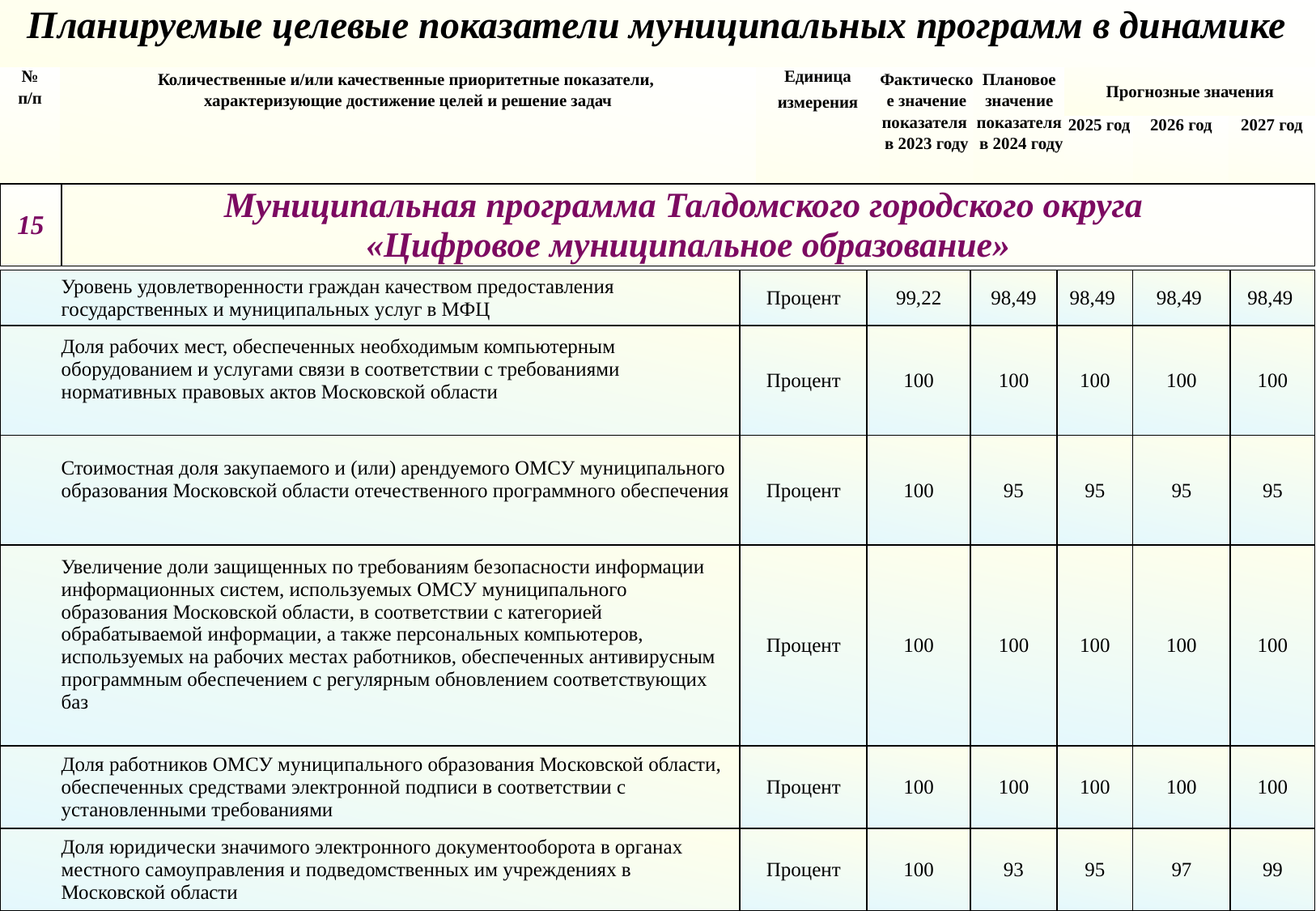

Планируемые целевые показатели муниципальных программ в динамике
| № п/п | Количественные и/или качественные приоритетные показатели, характеризующие достижение целей и решение задач | Единица измерения | Фактическое значение показателя в 2023 году | Плановое значение показателя в 2024 году | Прогнозные значения |  |  |
| --- | --- | --- | --- | --- | --- | --- | --- |
|  |  |  |  |  | 2025 год | 2026 год | 2027 год |
| 1 | 2 | 3 | 4 | 5 | 6 | 7 | 8 |
| 15 | Муниципальная программа Талдомского городского округа «Цифровое муниципальное образование» |
| --- | --- |
| Уровень удовлетворенности граждан качеством предоставления государственных и муниципальных услуг в МФЦ | Процент | 99,22 | 98,49 | 98,49 | 98,49 | 98,49 |
| --- | --- | --- | --- | --- | --- | --- |
| Доля рабочих мест, обеспеченных необходимым компьютерным оборудованием и услугами связи в соответствии с требованиями нормативных правовых актов Московской области | Процент | 100 | 100 | 100 | 100 | 100 |
| Стоимостная доля закупаемого и (или) арендуемого ОМСУ муниципального образования Московской области отечественного программного обеспечения | Процент | 100 | 95 | 95 | 95 | 95 |
| Увеличение доли защищенных по требованиям безопасности информации информационных систем, используемых ОМСУ муниципального образования Московской области, в соответствии с категорией обрабатываемой информации, а также персональных компьютеров, используемых на рабочих местах работников, обеспеченных антивирусным программным обеспечением с регулярным обновлением соответствующих баз | Процент | 100 | 100 | 100 | 100 | 100 |
| Доля работников ОМСУ муниципального образования Московской области, обеспеченных средствами электронной подписи в соответствии с установленными требованиями | Процент | 100 | 100 | 100 | 100 | 100 |
| Доля юридически значимого электронного документооборота в органах местного самоуправления и подведомственных им учреждениях в Московской области | Процент | 100 | 93 | 95 | 97 | 99 |
"